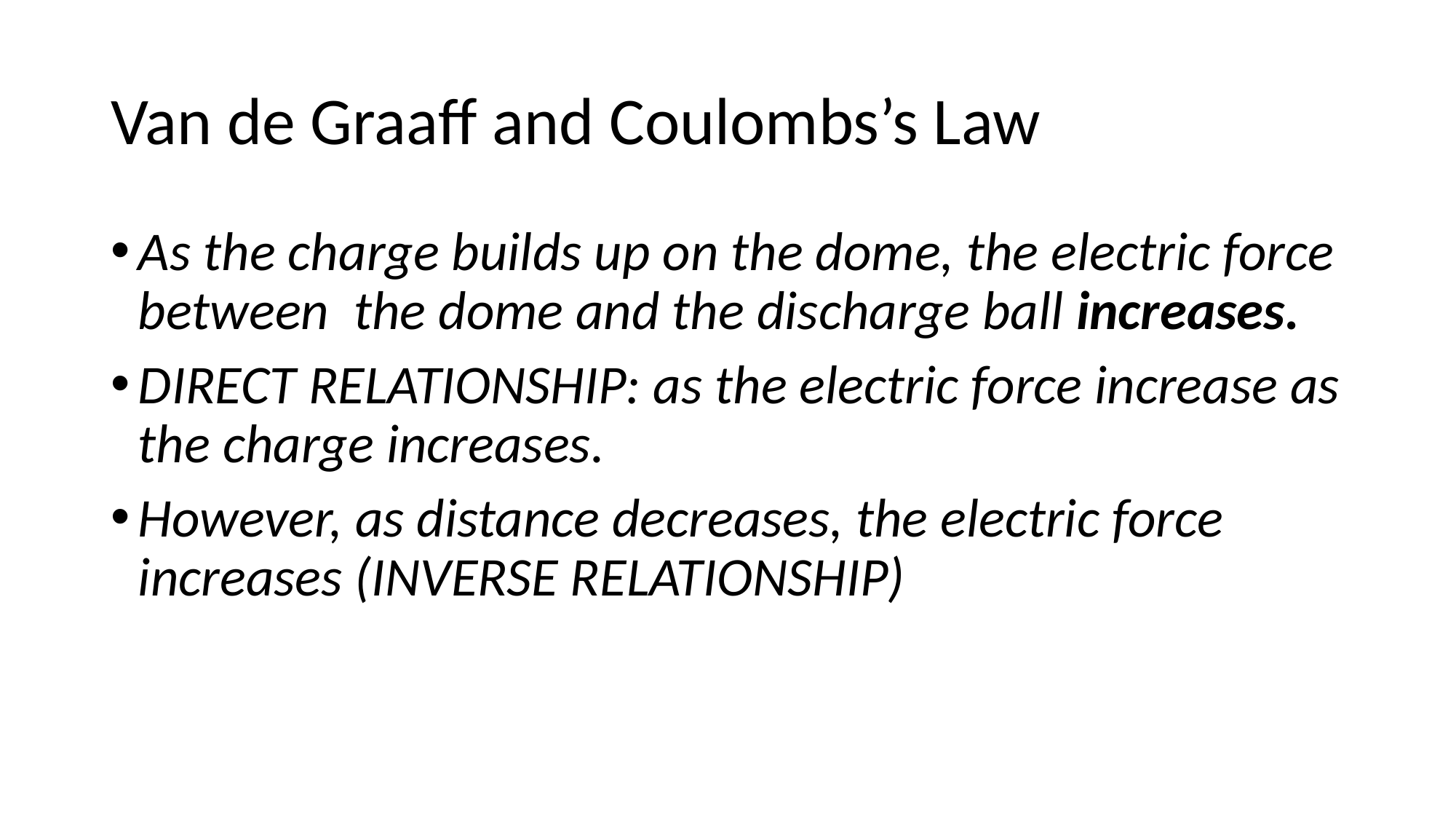

# Van de Graaff and Coulombs’s Law
As the charge builds up on the dome, the electric force between  the dome and the discharge ball increases.
DIRECT RELATIONSHIP: as the electric force increase as the charge increases.
However, as distance decreases, the electric force increases (INVERSE RELATIONSHIP)